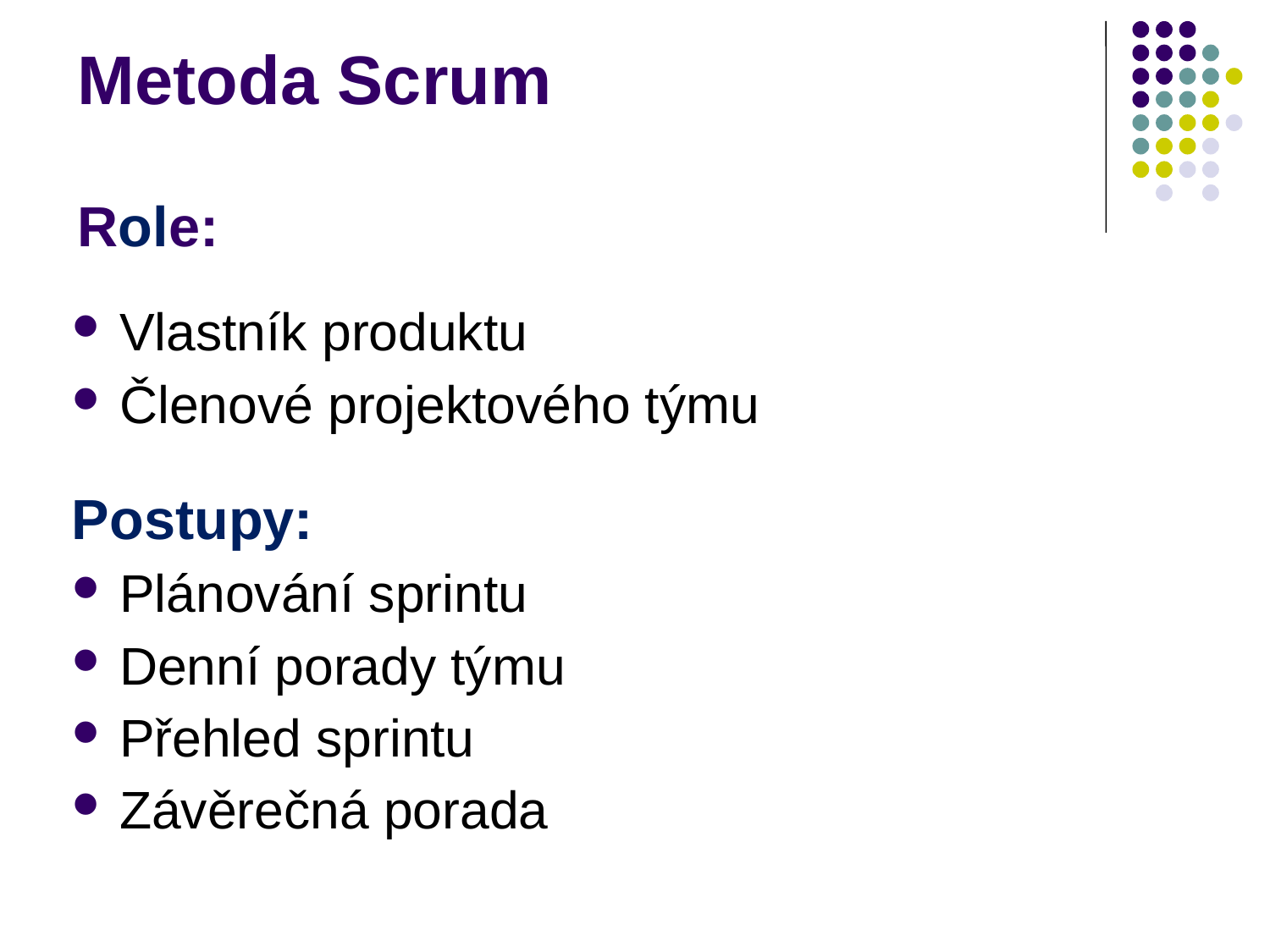

# Metoda Scrum Role:
Vlastník produktu
Členové projektového týmu

Postupy:
Plánování sprintu
Denní porady týmu
Přehled sprintu
Závěrečná porada